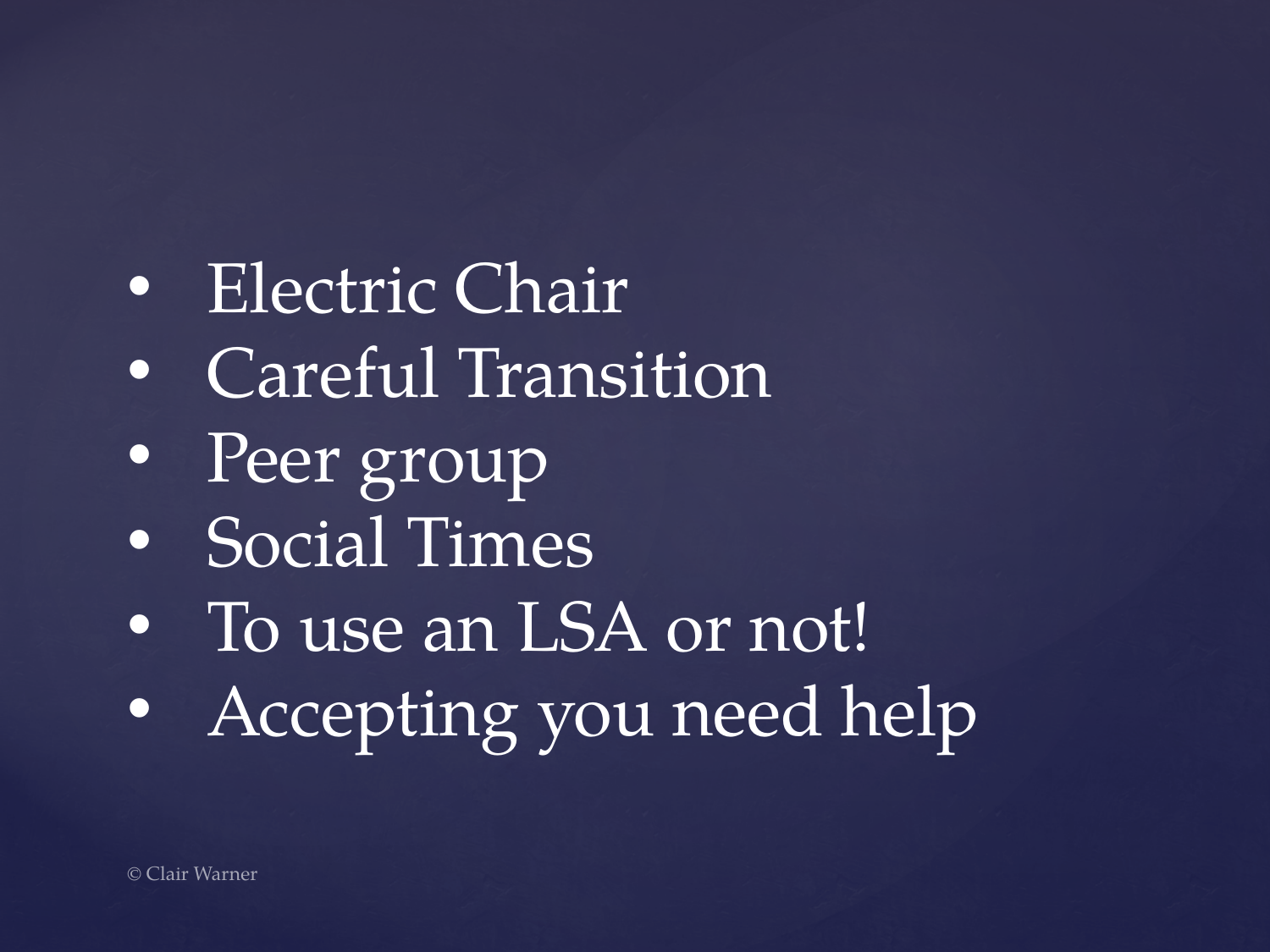

Electric Chair
Careful Transition
Peer group
Social Times
To use an LSA or not!
Accepting you need help
© Clair Warner